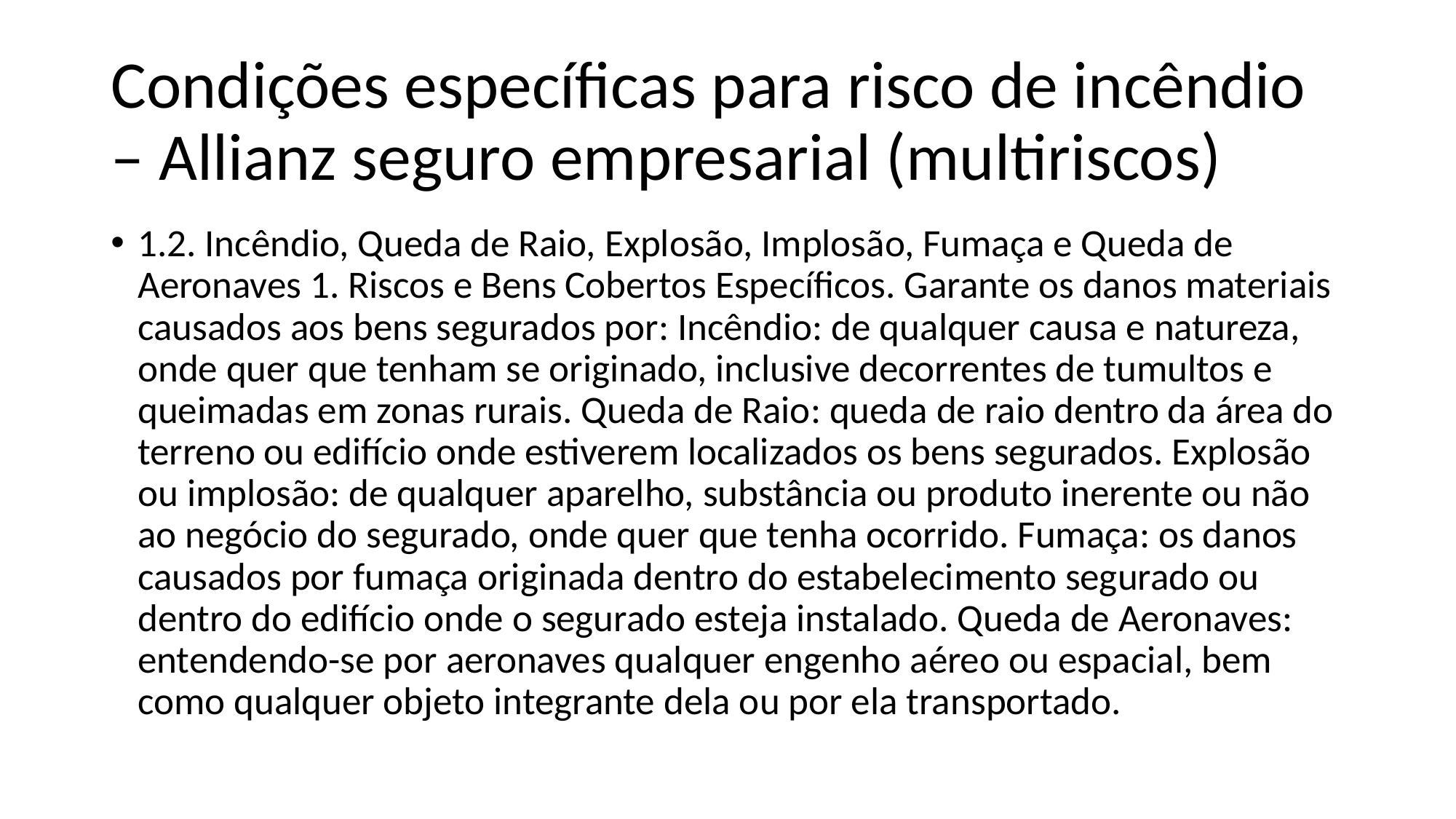

# Condições específicas para risco de incêndio – Allianz seguro empresarial (multiriscos)
1.2. Incêndio, Queda de Raio, Explosão, Implosão, Fumaça e Queda de Aeronaves 1. Riscos e Bens Cobertos Específicos. Garante os danos materiais causados aos bens segurados por: Incêndio: de qualquer causa e natureza, onde quer que tenham se originado, inclusive decorrentes de tumultos e queimadas em zonas rurais. Queda de Raio: queda de raio dentro da área do terreno ou edifício onde estiverem localizados os bens segurados. Explosão ou implosão: de qualquer aparelho, substância ou produto inerente ou não ao negócio do segurado, onde quer que tenha ocorrido. Fumaça: os danos causados por fumaça originada dentro do estabelecimento segurado ou dentro do edifício onde o segurado esteja instalado. Queda de Aeronaves: entendendo-se por aeronaves qualquer engenho aéreo ou espacial, bem como qualquer objeto integrante dela ou por ela transportado.